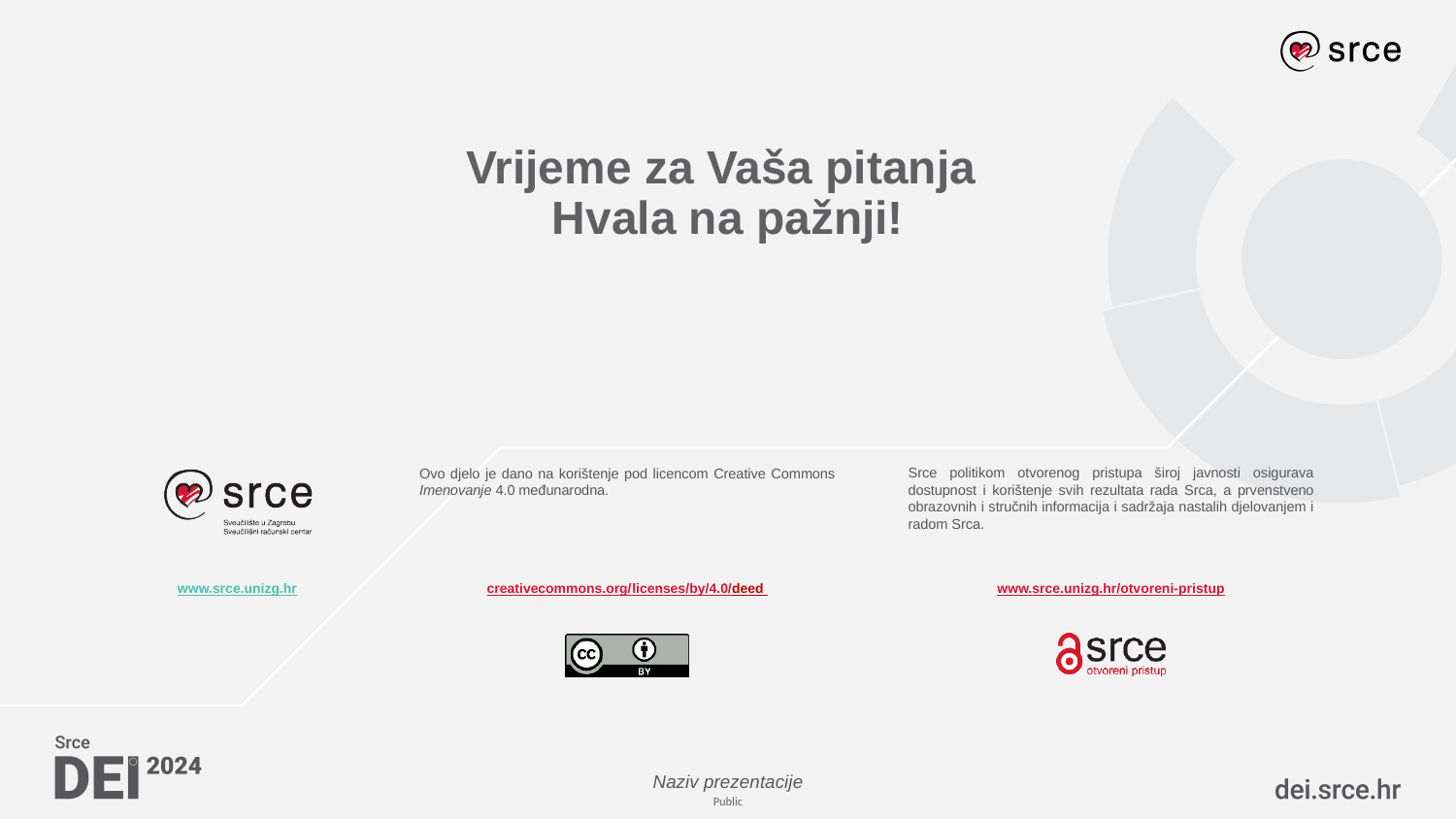

# Vrijeme za Vaša pitanja Hvala na pažnji!

Naziv prezentacije